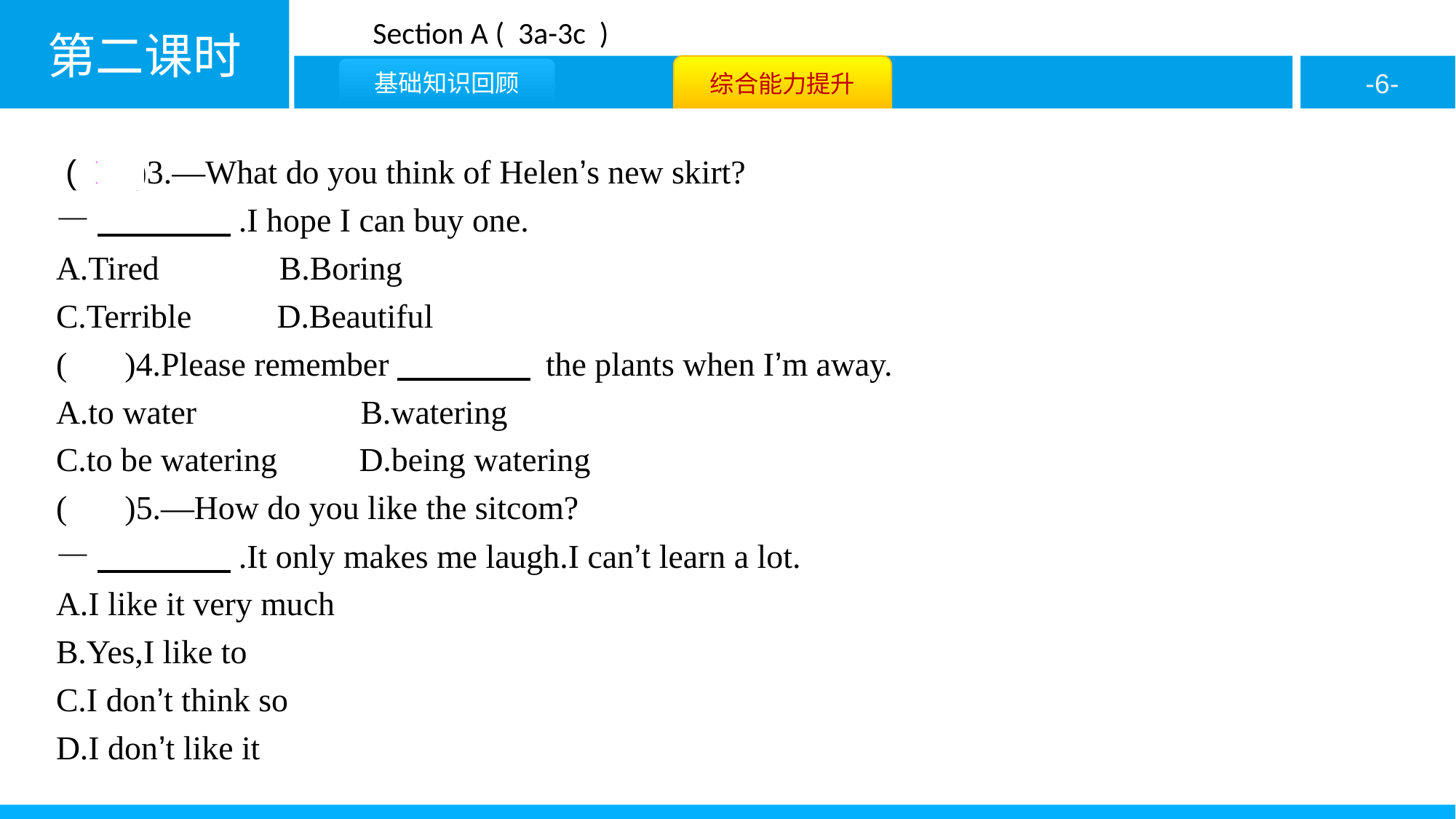

(  D  )3.—What do you think of Helen’s new skirt?
—　　　　.I hope I can buy one.
A.Tired	            B.Boring
C.Terrible	D.Beautiful
(  A  )4.Please remember　　　　 the plants when I’m away.
A.to water	          B.watering
C.to be watering	D.being watering
(  D  )5.—How do you like the sitcom?
—　　　　.It only makes me laugh.I can’t learn a lot.
A.I like it very much
B.Yes,I like to
C.I don’t think so
D.I don’t like it